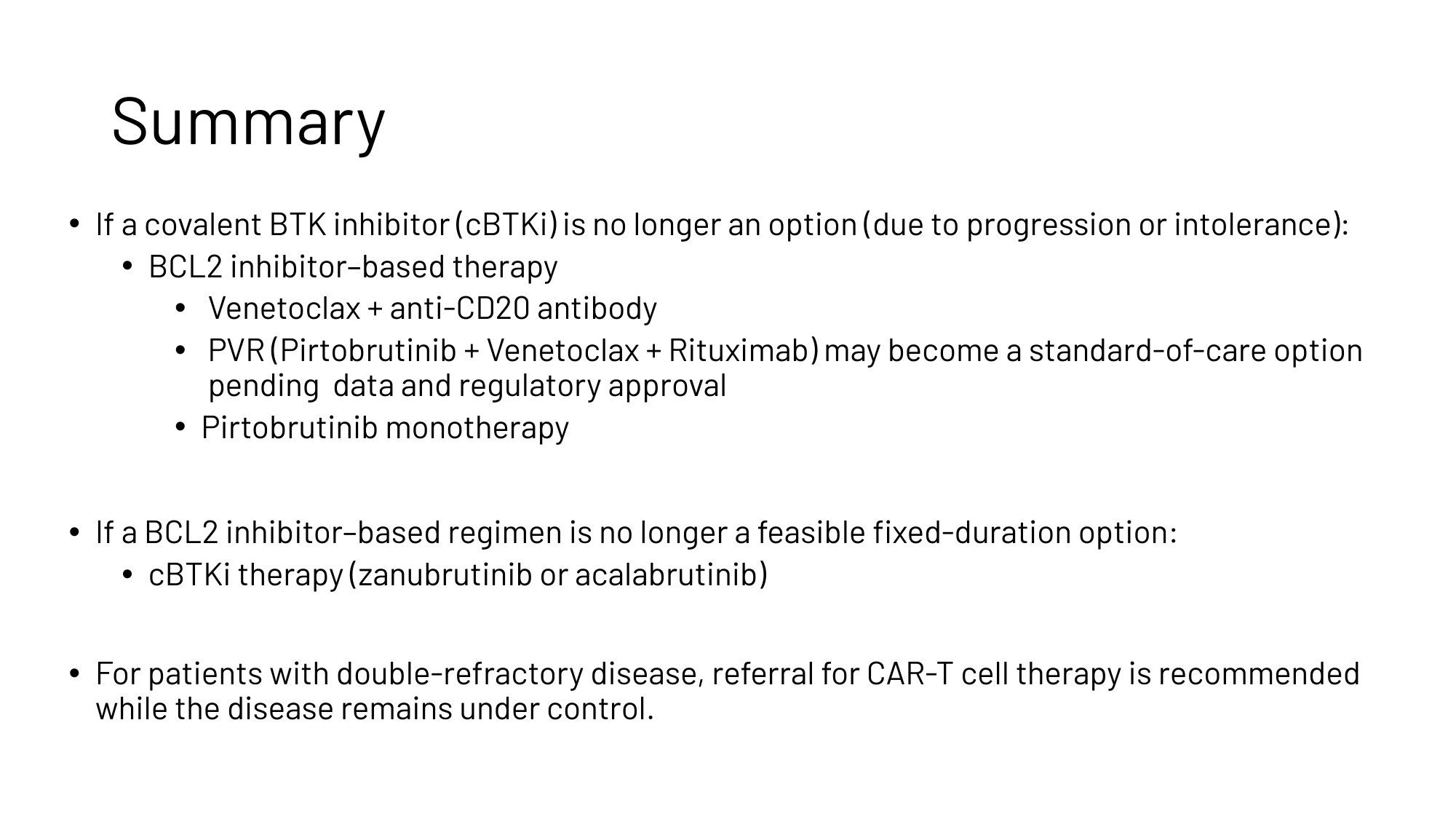

# Summary
If a covalent BTK inhibitor (cBTKi) is no longer an option (due to progression or intolerance):
BCL2 inhibitor–based therapy
Venetoclax + anti-CD20 antibody
PVR (Pirtobrutinib + Venetoclax + Rituximab) may become a standard-of-care option pending  data and regulatory approval
Pirtobrutinib monotherapy

If a BCL2 inhibitor–based regimen is no longer a feasible fixed-duration option:
cBTKi therapy (zanubrutinib or acalabrutinib)

For patients with double-refractory disease, referral for CAR-T cell therapy is recommended while the disease remains under control.